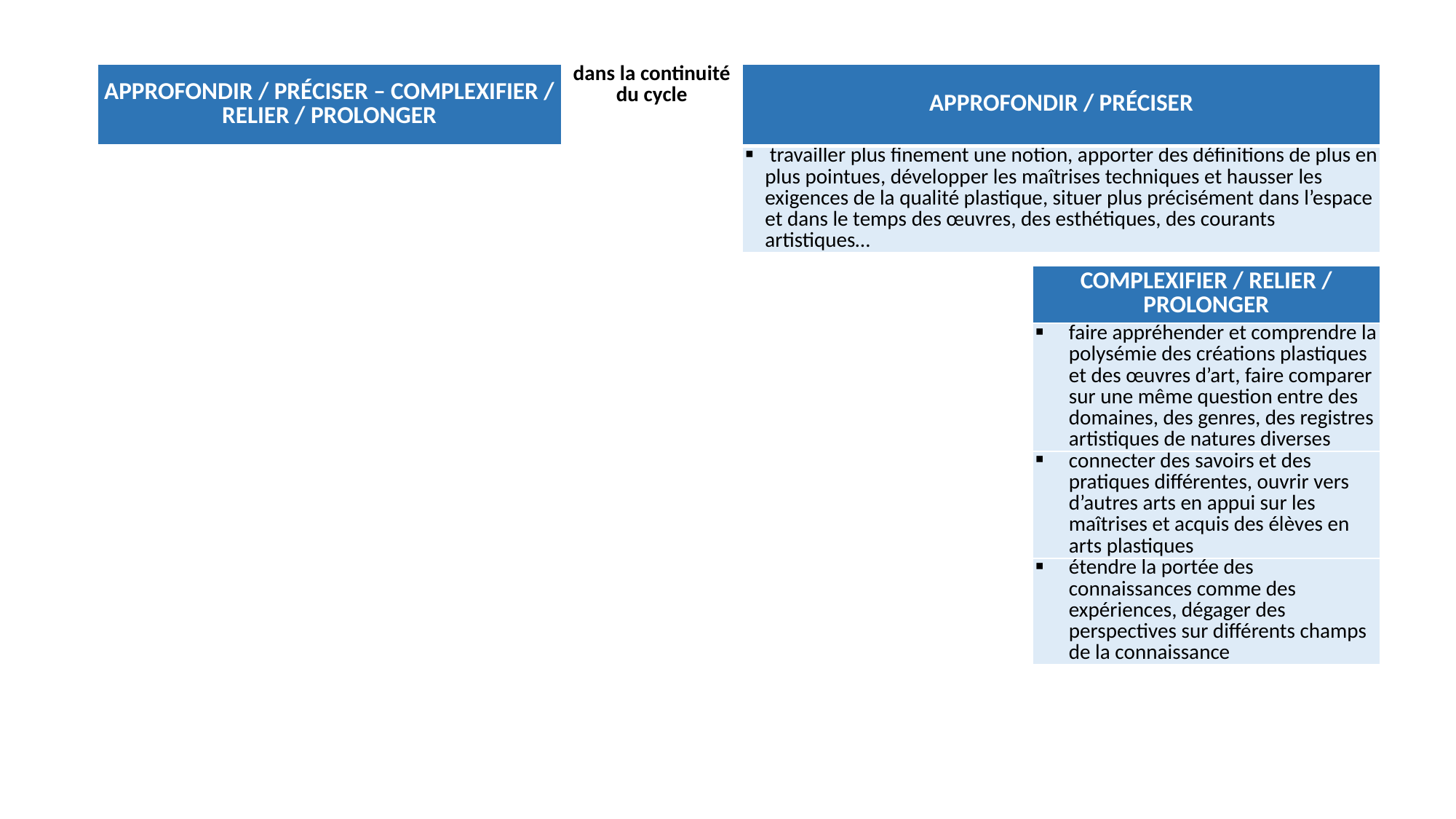

| APPROFONDIR / PRÉCISER – COMPLEXIFIER / RELIER / PROLONGER | dans la continuité du cycle | APPROFONDIR / PRÉCISER |  |  |
| --- | --- | --- | --- | --- |
|  |  | travailler plus finement une notion, apporter des définitions de plus en plus pointues, développer les maîtrises techniques et hausser les exigences de la qualité plastique, situer plus précisément dans l’espace et dans le temps des œuvres, des esthétiques, des courants artistiques… |  |  |
|  |  |  |  |  |
|  |  |  |  | COMPLEXIFIER / RELIER / PROLONGER |
|  |  |  |  | faire appréhender et comprendre la polysémie des créations plastiques et des œuvres d’art, faire comparer sur une même question entre des domaines, des genres, des registres artistiques de natures diverses |
|  |  |  |  | connecter des savoirs et des pratiques différentes, ouvrir vers d’autres arts en appui sur les maîtrises et acquis des élèves en arts plastiques |
|  |  |  |  | étendre la portée des connaissances comme des expériences, dégager des perspectives sur différents champs de la connaissance |